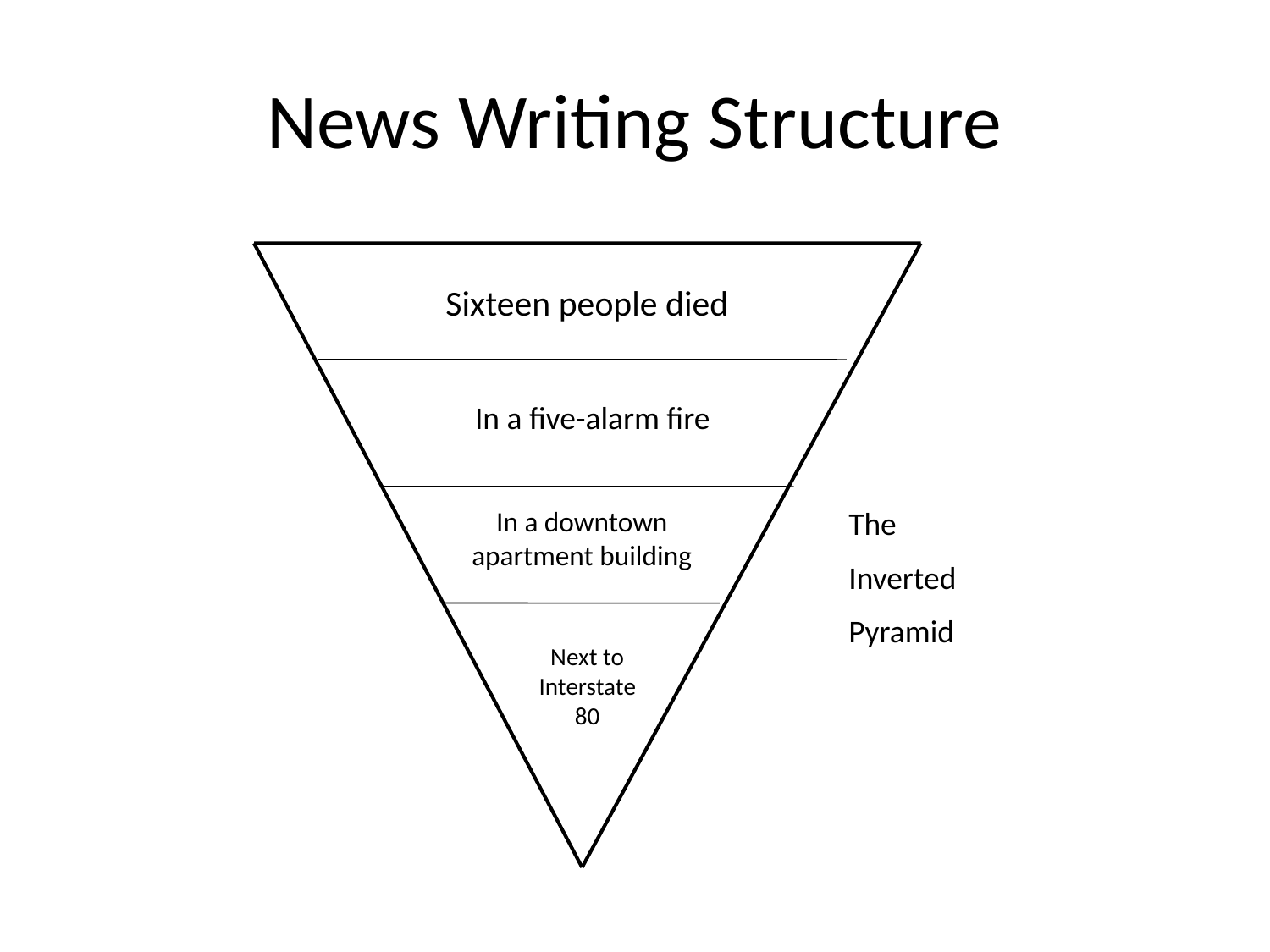

# News Writing Structure

Sixteen people died

In a five-alarm fire

In a downtown apartment building
The
Inverted
Pyramid

Next to Interstate 80